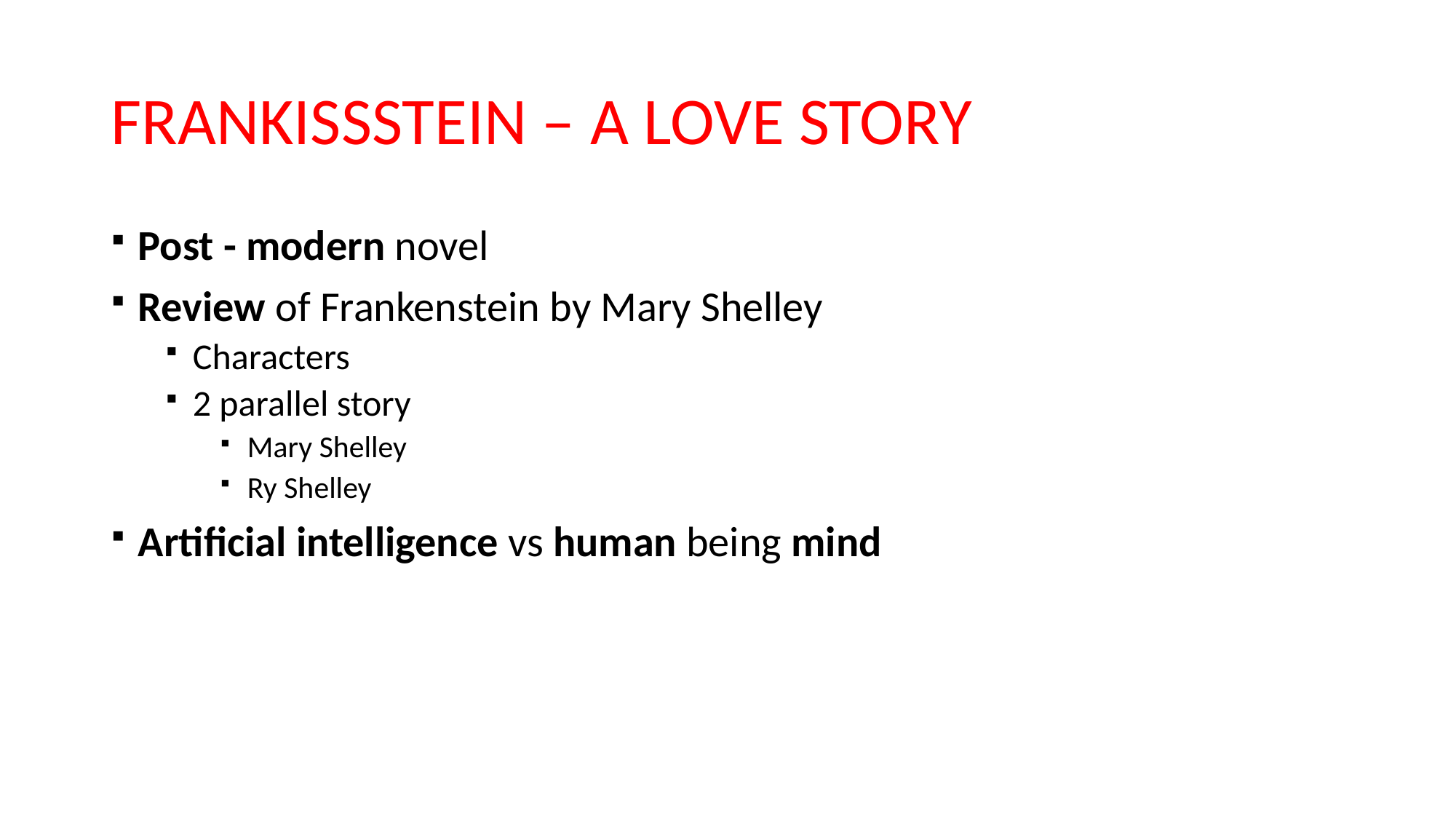

# FRANKISSSTEIN – A LOVE STORY
Post - modern novel
Review of Frankenstein by Mary Shelley
Characters
2 parallel story
Mary Shelley
Ry Shelley
Artificial intelligence vs human being mind